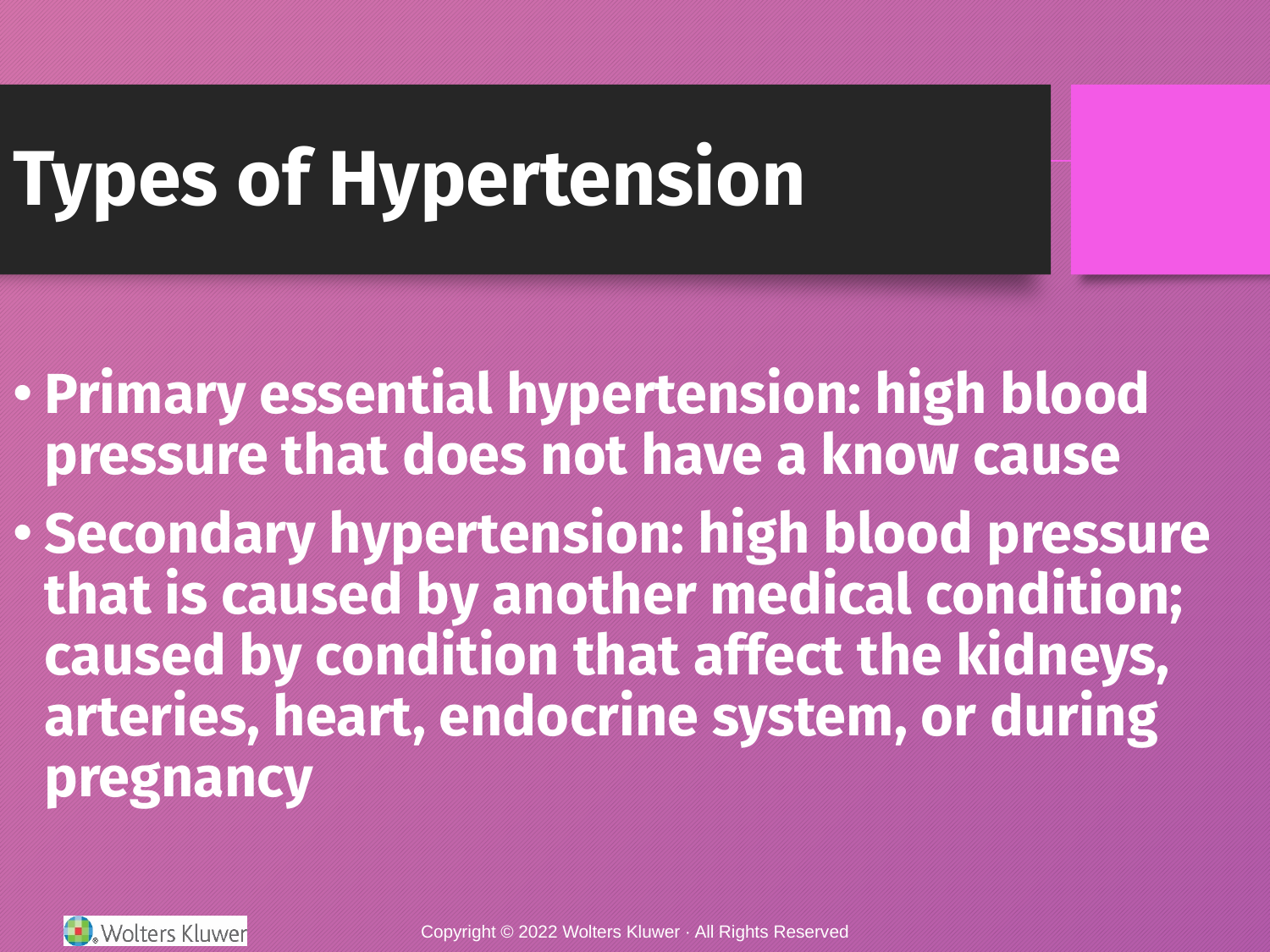

# Types of Hypertension

Primary essential hypertension: high blood pressure that does not have a know cause
Secondary hypertension: high blood pressure that is caused by another medical condition; caused by condition that affect the kidneys, arteries, heart, endocrine system, or during pregnancy